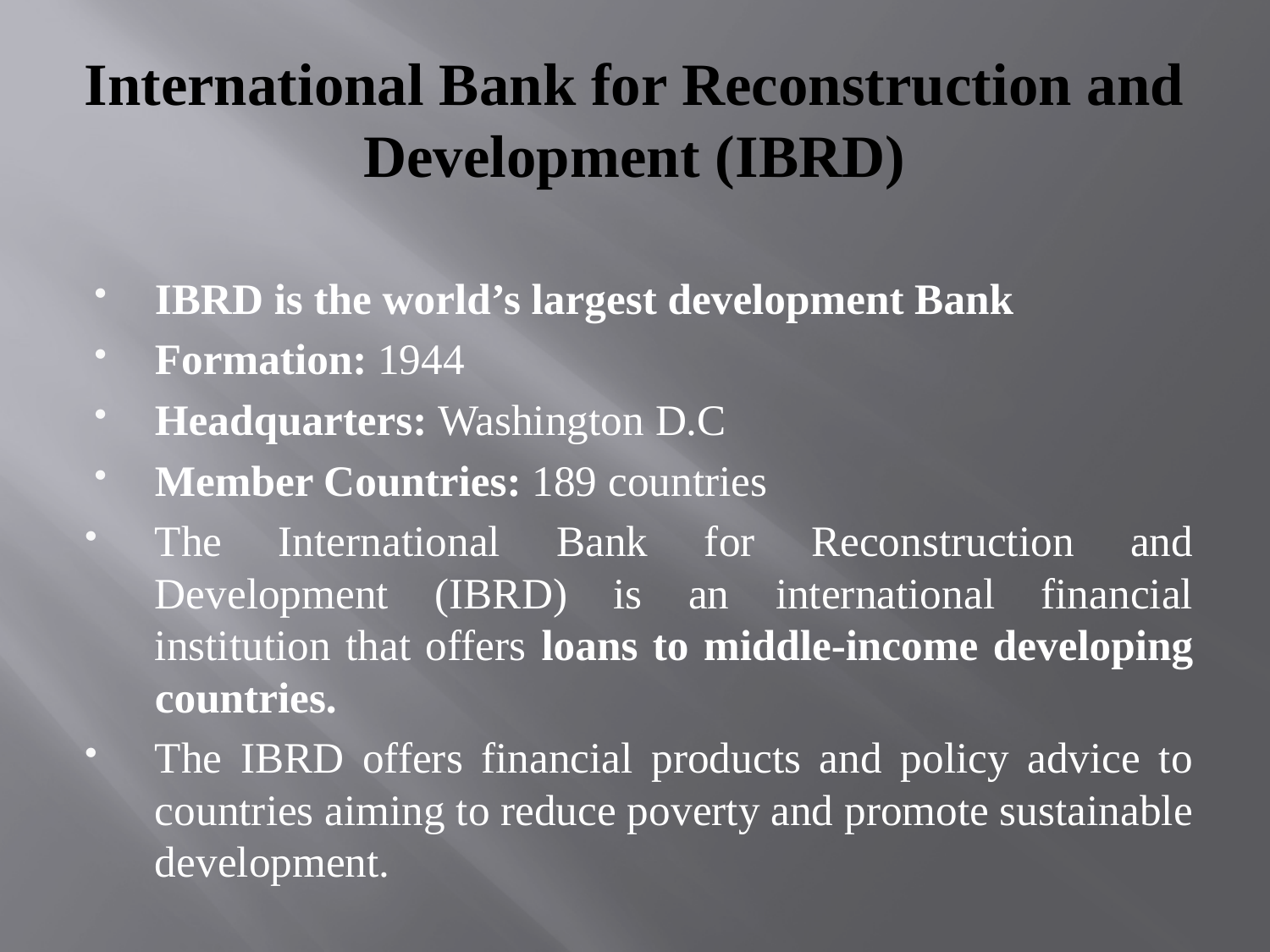

# International Bank for Reconstruction and Development (IBRD)
IBRD is the world’s largest development Bank
Formation: 1944
Headquarters: Washington D.C
Member Countries: 189 countries
The International Bank for Reconstruction and Development (IBRD) is an international financial institution that offers loans to middle-income developing countries.
The IBRD offers financial products and policy advice to countries aiming to reduce poverty and promote sustainable development.